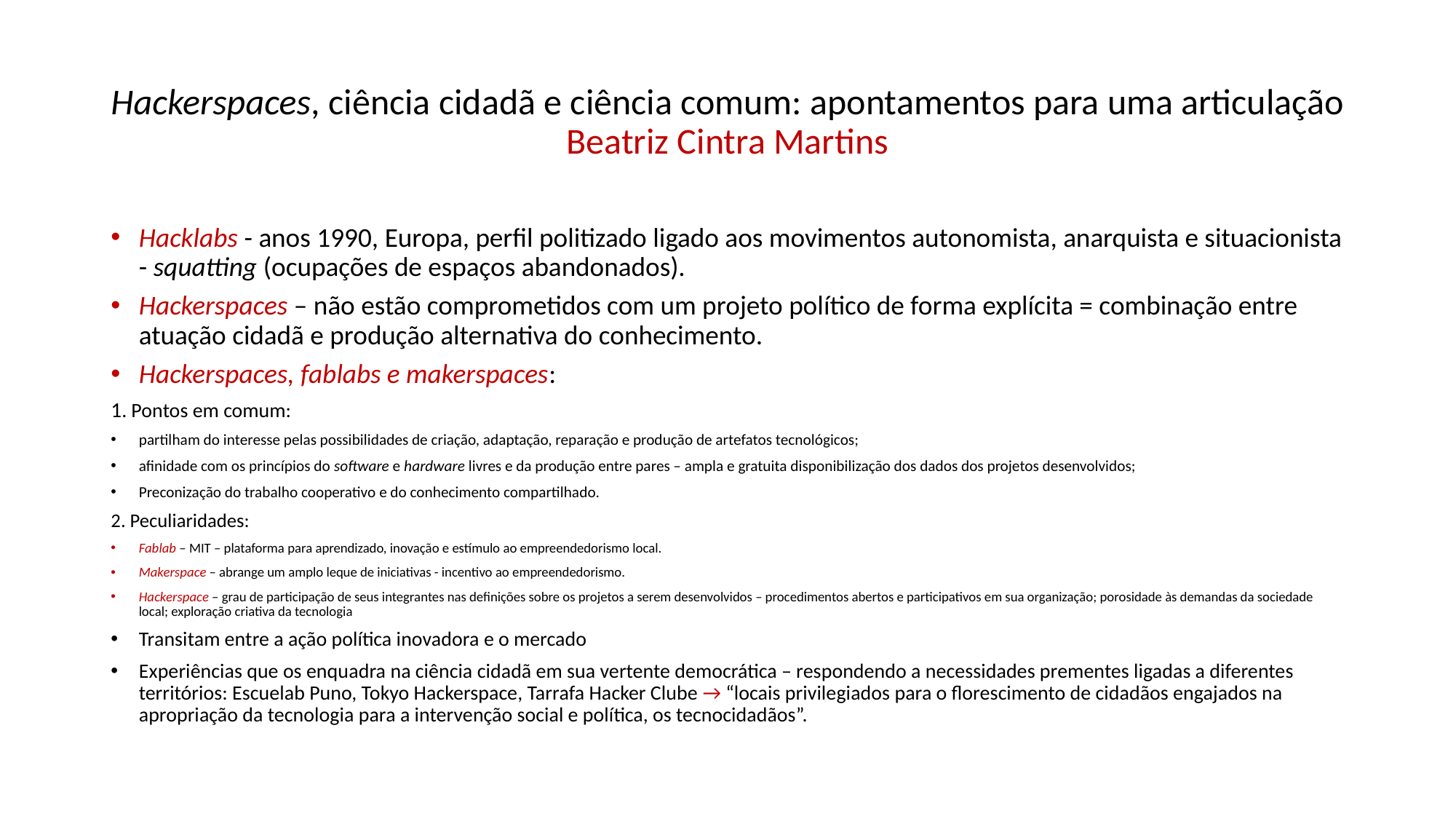

# Hackerspaces, ciência cidadã e ciência comum: apontamentos para uma articulação Beatriz Cintra Martins
Hacklabs - anos 1990, Europa, perfil politizado ligado aos movimentos autonomista, anarquista e situacionista - squatting (ocupações de espaços abandonados).
Hackerspaces – não estão comprometidos com um projeto político de forma explícita = combinação entre atuação cidadã e produção alternativa do conhecimento.
Hackerspaces, fablabs e makerspaces:
1. Pontos em comum:
partilham do interesse pelas possibilidades de criação, adaptação, reparação e produção de artefatos tecnológicos;
afinidade com os princípios do software e hardware livres e da produção entre pares – ampla e gratuita disponibilização dos dados dos projetos desenvolvidos;
Preconização do trabalho cooperativo e do conhecimento compartilhado.
2. Peculiaridades:
Fablab – MIT – plataforma para aprendizado, inovação e estímulo ao empreendedorismo local.
Makerspace – abrange um amplo leque de iniciativas - incentivo ao empreendedorismo.
Hackerspace – grau de participação de seus integrantes nas definições sobre os projetos a serem desenvolvidos – procedimentos abertos e participativos em sua organização; porosidade às demandas da sociedade local; exploração criativa da tecnologia
Transitam entre a ação política inovadora e o mercado
Experiências que os enquadra na ciência cidadã em sua vertente democrática – respondendo a necessidades prementes ligadas a diferentes territórios: Escuelab Puno, Tokyo Hackerspace, Tarrafa Hacker Clube → “locais privilegiados para o florescimento de cidadãos engajados na apropriação da tecnologia para a intervenção social e política, os tecnocidadãos”.